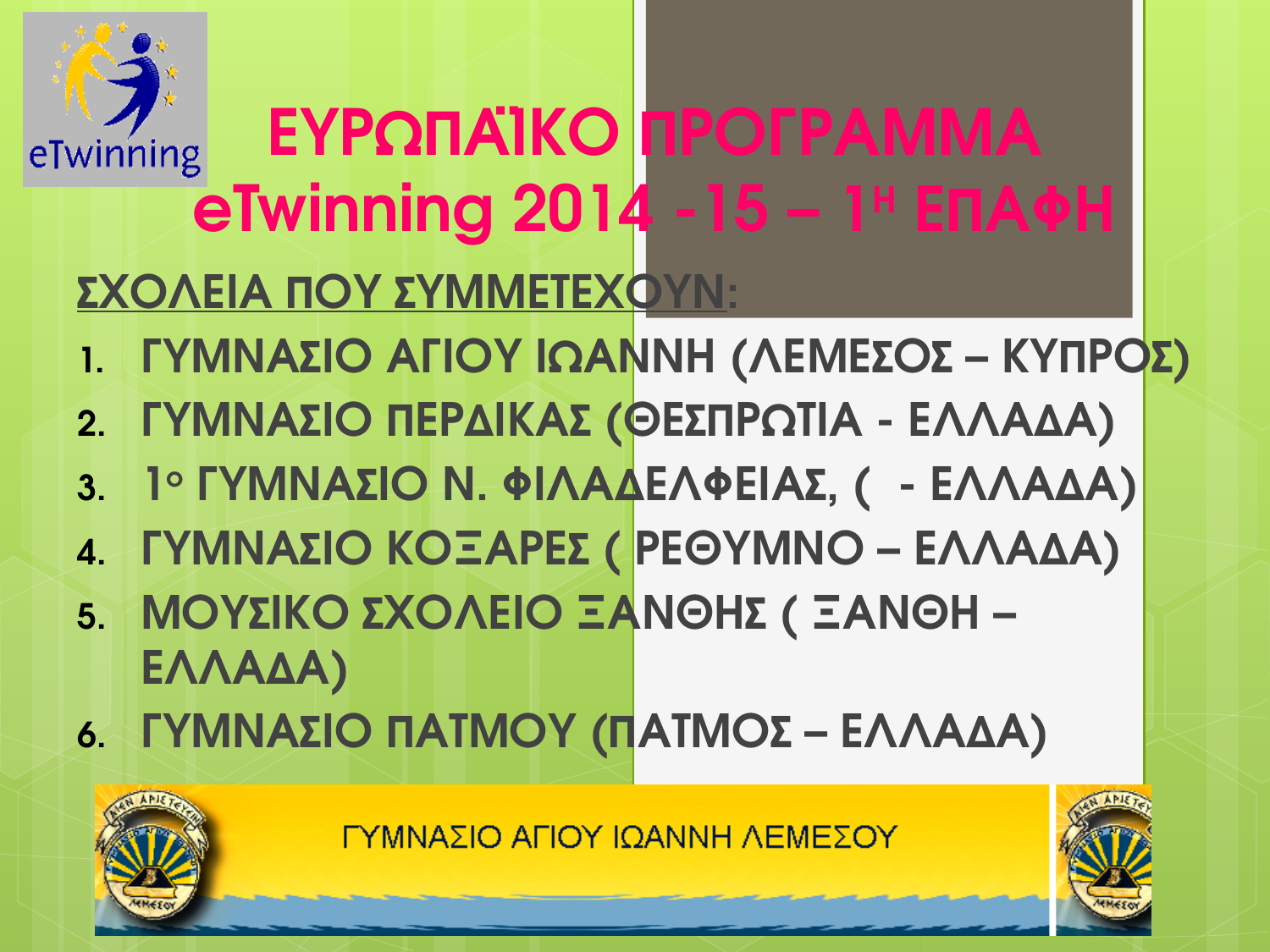

ΕΥΡΩΠΑΪΚΟ ΠΡΟΓΡΑΜΜΑ eTwinning 2014 -15 – 1Η ΕΠΑΦΗ
ΣΧΟΛΕΙΑ ΠΟΥ ΣΥΜΜΕΤΕΧΟΥΝ:
ΓΥΜΝΑΣΙΟ ΑΓΙΟΥ ΙΩΑΝΝΗ (ΛΕΜΕΣΟΣ – ΚΥΠΡΟΣ)
ΓΥΜΝΑΣΙΟ ΠΕΡΔΙΚΑΣ (ΘΕΣΠΡΩΤΙΑ - ΕΛΛΑΔΑ)
1ο ΓΥΜΝΑΣΙΟ Ν. ΦΙΛΑΔΕΛΦΕΙΑΣ, (  - ΕΛΛΑΔΑ)
ΓΥΜΝΑΣΙΟ ΚΟΞΑΡΕΣ ( ΡΕΘΥΜΝΟ – ΕΛΛΑΔΑ)
ΜΟΥΣΙΚΟ ΣΧΟΛΕΙΟ ΞΑΝΘΗΣ ( ΞΑΝΘΗ – ΕΛΛΑΔΑ)
ΓΥΜΝΑΣΙΟ ΠΑΤΜΟΥ (ΠΑΤΜΟΣ – ΕΛΛΑΔΑ)